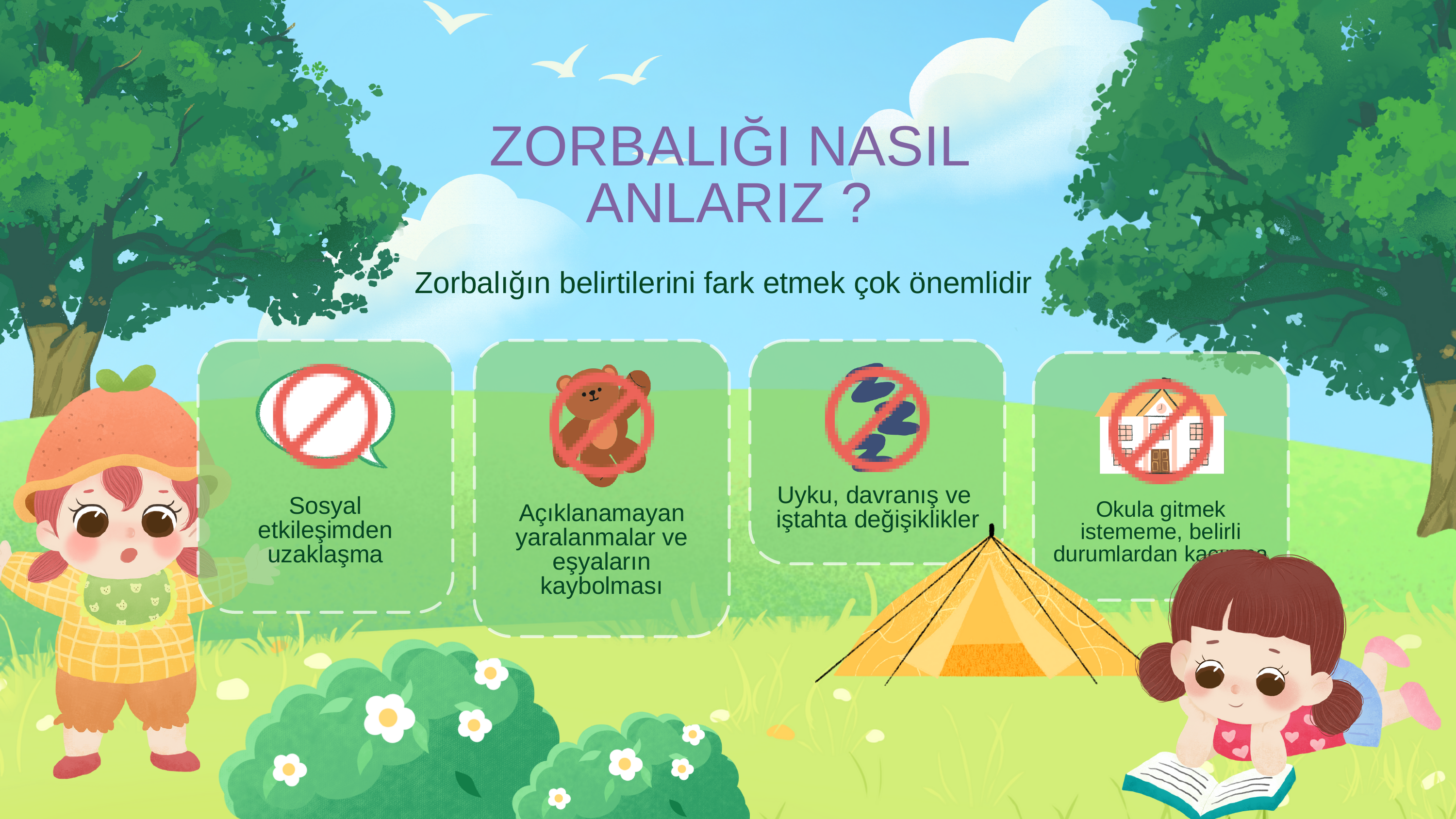

ZORBALIĞI NASIL ANLARIZ ?

Zorbalığın belirtilerini fark etmek çok önemlidir

Sosyal etkileşimden uzaklaşma

Açıklanamayan yaralanmalar ve eşyaların kaybolması

Uyku, davranış ve  iştahta değişiklikler

Okula gitmek istememe, belirli durumlardan kaçınma